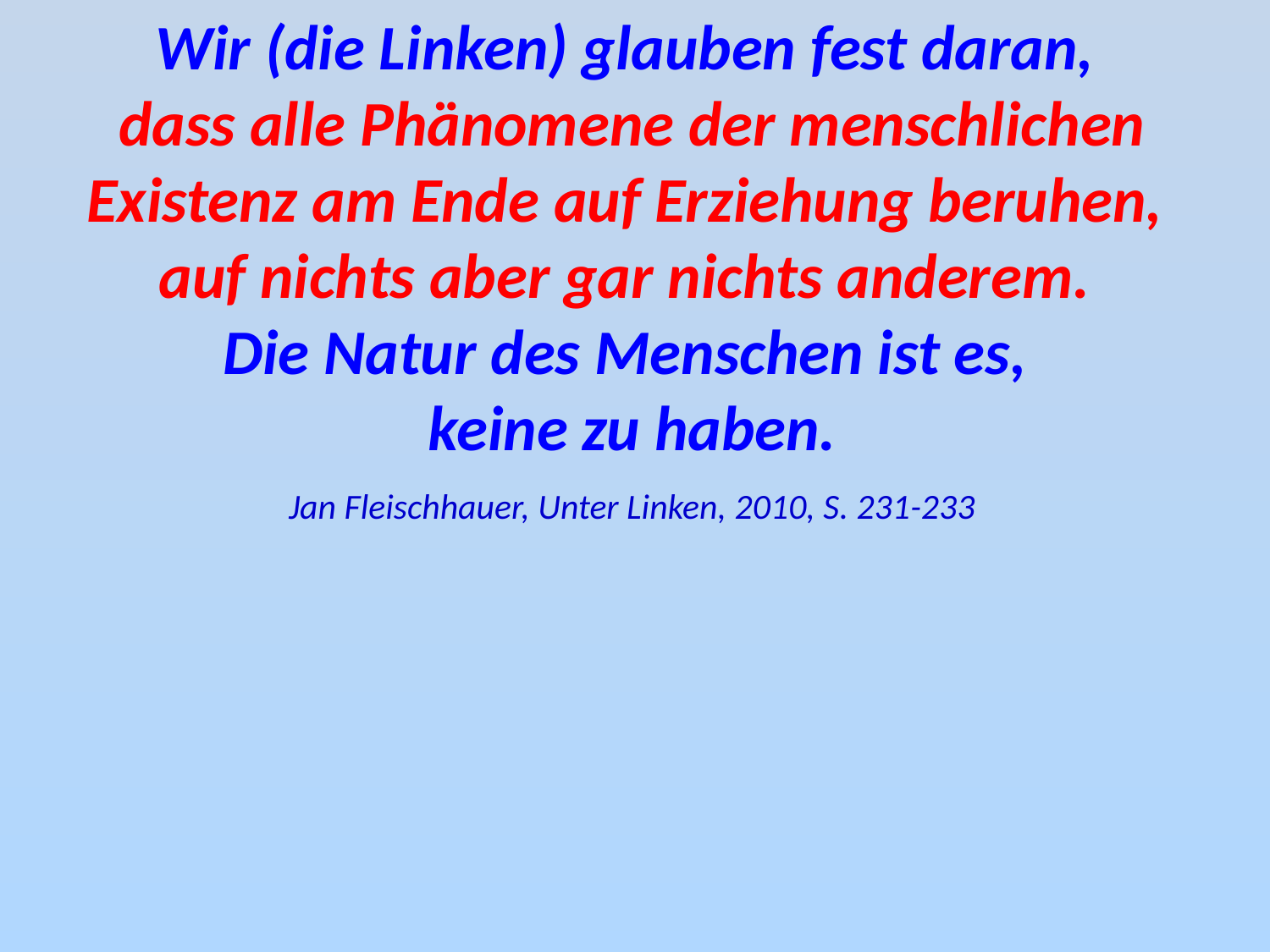

Wir (die Linken) glauben fest daran,
dass alle Phänomene der menschlichen Existenz am Ende auf Erziehung beruhen,
auf nichts aber gar nichts anderem.
Die Natur des Menschen ist es,
keine zu haben.

Jan Fleischhauer, Unter Linken, 2010, S. 231-233